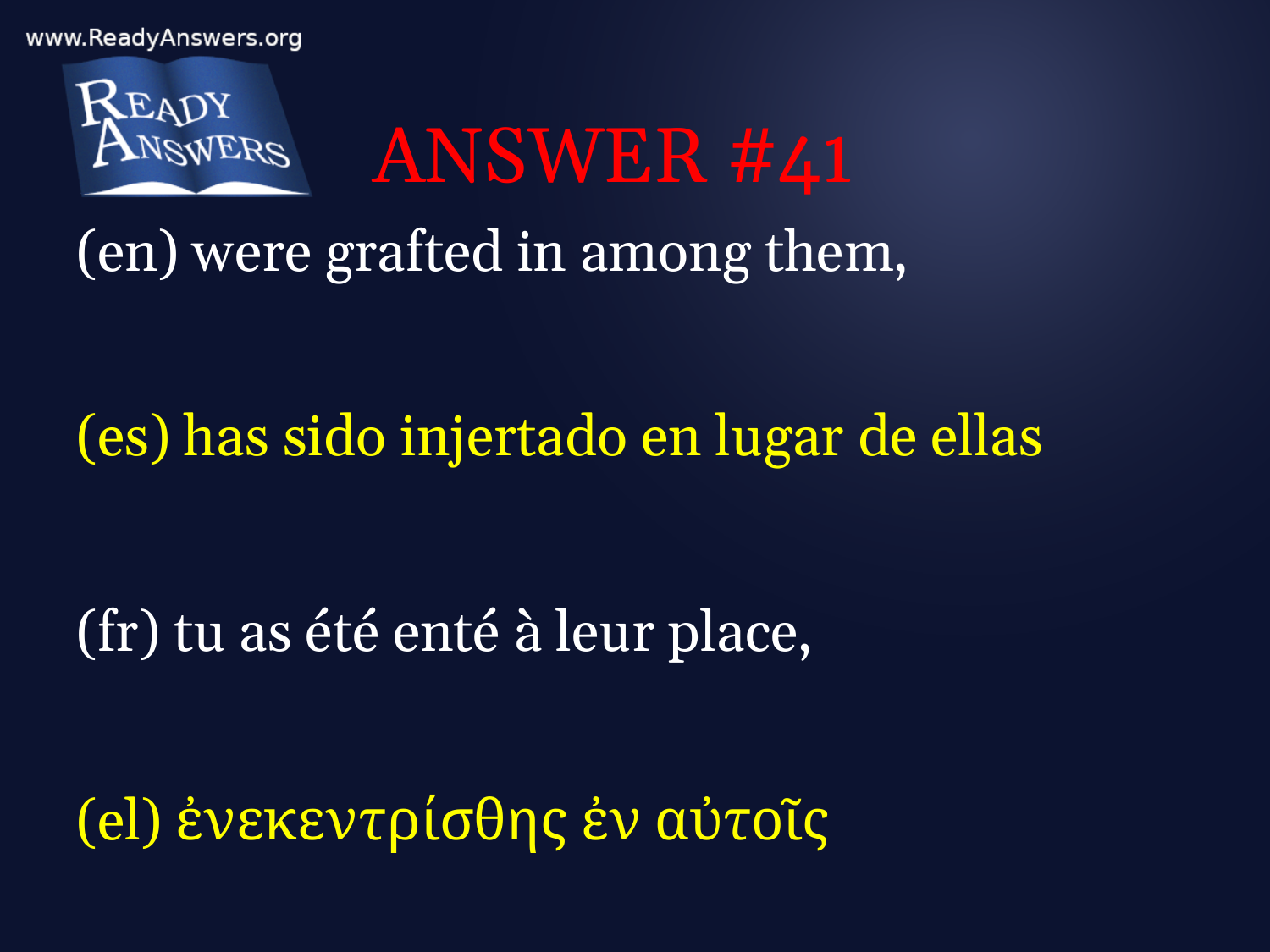

# ANSWER #41
(en) were grafted in among them,
(es) has sido injertado en lugar de ellas
(fr) tu as été enté à leur place,
(el) ἐνεκεντρίσθης ἐν αὐτοῖς